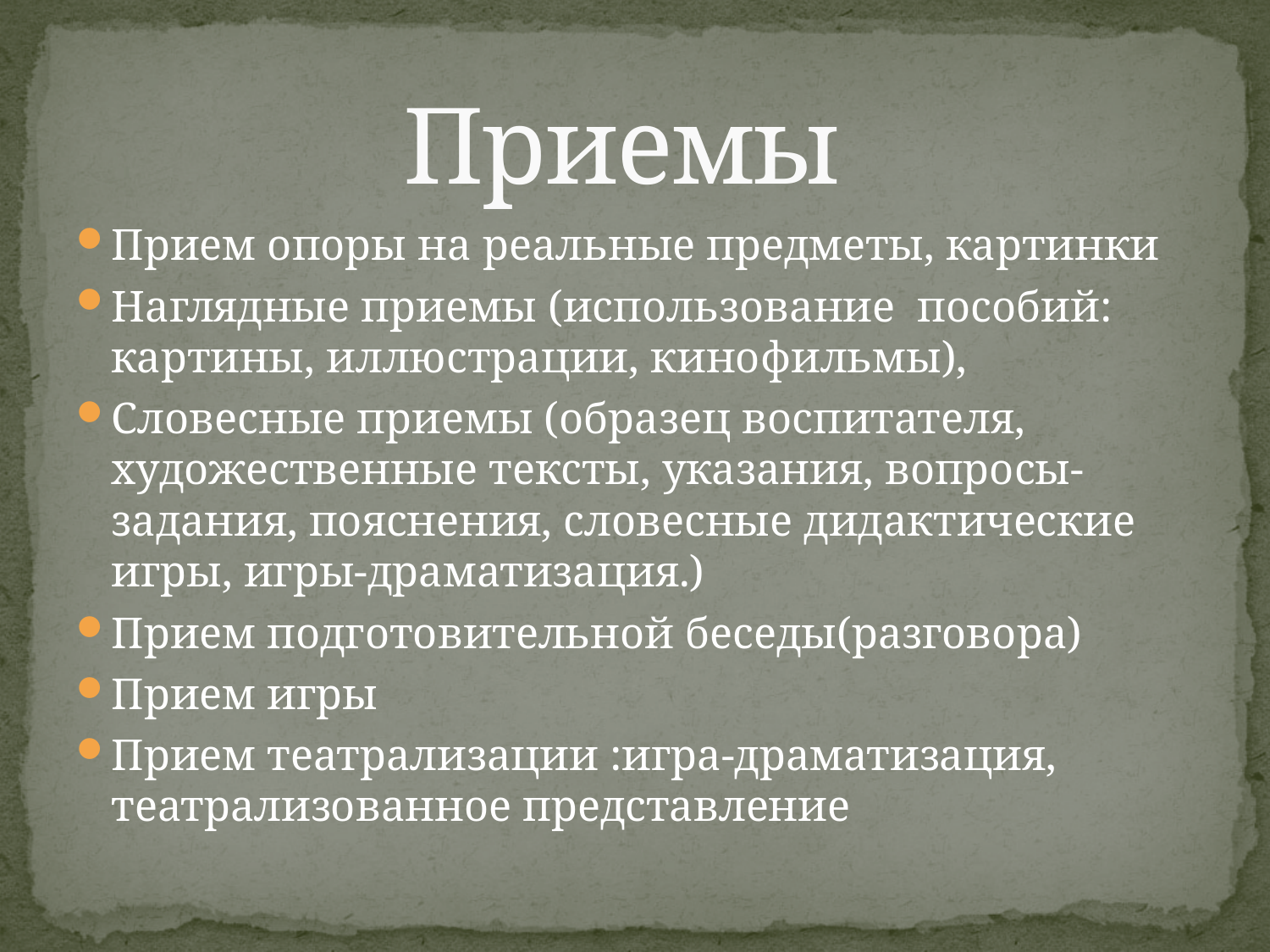

# Приемы
Прием опоры на реальные предметы, картинки
Наглядные приемы (использование  пособий: картины, иллюстрации, кинофильмы),
Словесные приемы (образец воспитателя, художественные тексты, указания, вопросы-задания, пояснения, словесные дидактические игры, игры-драматизация.)
Прием подготовительной беседы(разговора)
Прием игры
Прием театрализации :игра-драматизация, театрализованное представление